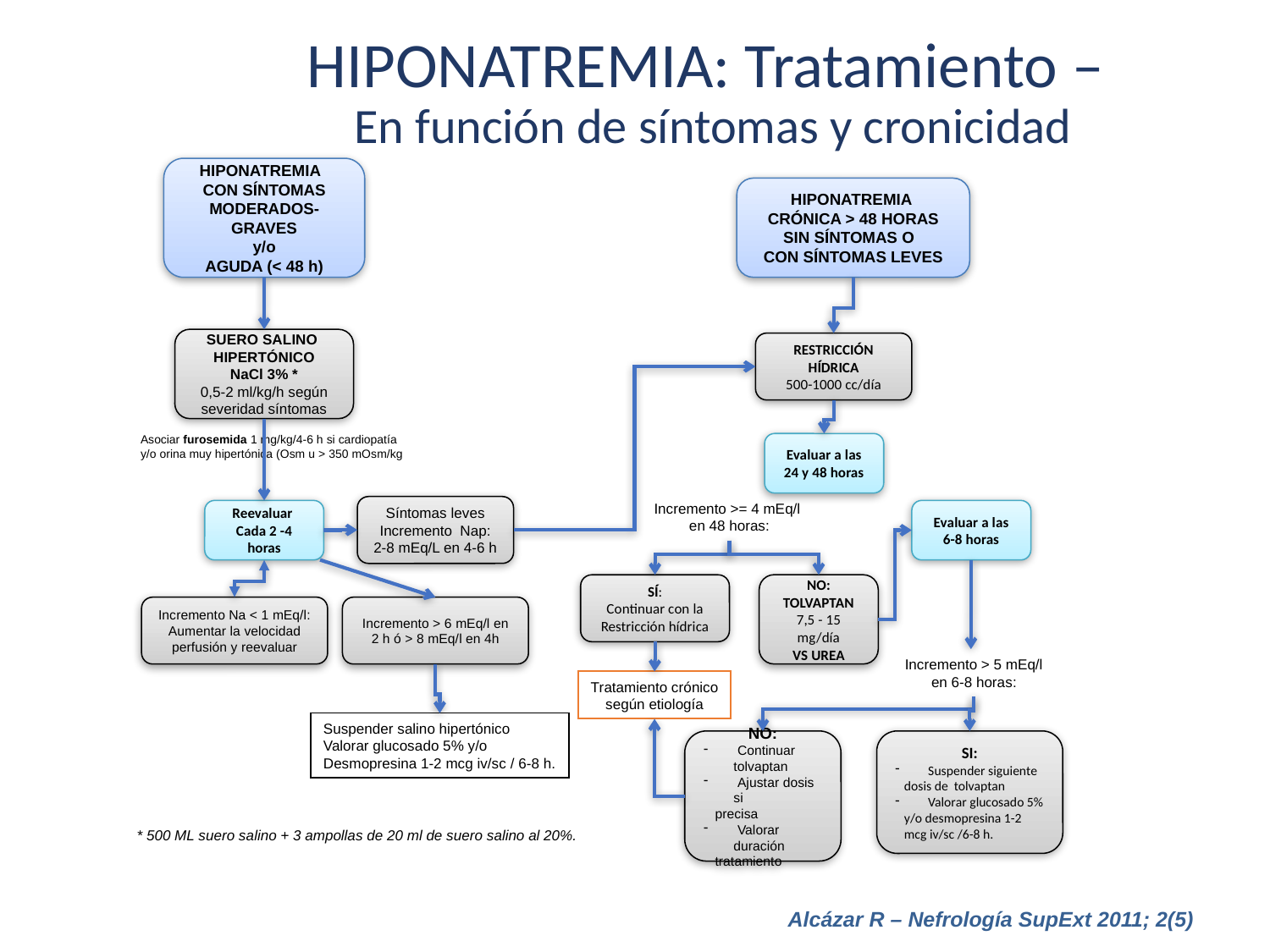

# HIPONATREMIA: Tratamiento – En función de síntomas y cronicidad
HIPONATREMIA
CON SÍNTOMAS MODERADOS-GRAVES
y/o
AGUDA (< 48 h)
HIPONATREMIA  CRÓNICA > 48 HORAS SIN SÍNTOMAS O
CON SÍNTOMAS LEVES
SUERO SALINO
HIPERTÓNICO
NaCl 3% *
0,5-2 ml/kg/h según severidad síntomas
RESTRICCIÓN HÍDRICA
500-1000 cc/día
Asociar furosemida 1 mg/kg/4-6 h si cardiopatía
y/o orina muy hipertónica (Osm u > 350 mOsm/kg
Evaluar a las 24 y 48 horas
Incremento >= 4 mEq/l
en 48 horas:
Síntomas leves
Incremento  Nap: 2-8 mEq/L en 4-6 h
Reevaluar
Cada 2 -4 horas
Evaluar a las 6-8 horas
NO:
TOLVAPTAN
7,5 - 15 mg/día
VS UREA
SÍ:
Continuar con la
Restricción hídrica
Incremento Na < 1 mEq/l:
Aumentar la velocidad perfusión y reevaluar
Incremento > 6 mEq/l en 2 h ó > 8 mEq/l en 4h
Incremento > 5 mEq/l
en 6-8 horas:
Tratamiento crónico
según etiología
Suspender salino hipertónico
Valorar glucosado 5% y/o
Desmopresina 1-2 mcg iv/sc / 6-8 h.
SI:
 Suspender siguiente
   dosis de  tolvaptan
 Valorar glucosado 5%
   y/o desmopresina 1-2
   mcg iv/sc /6-8 h.
NO:
 Continuar tolvaptan
 Ajustar dosis si
   precisa
 Valorar duración
   tratamiento
* 500 ML suero salino + 3 ampollas de 20 ml de suero salino al 20%.
Alcázar R – Nefrología SupExt 2011; 2(5)